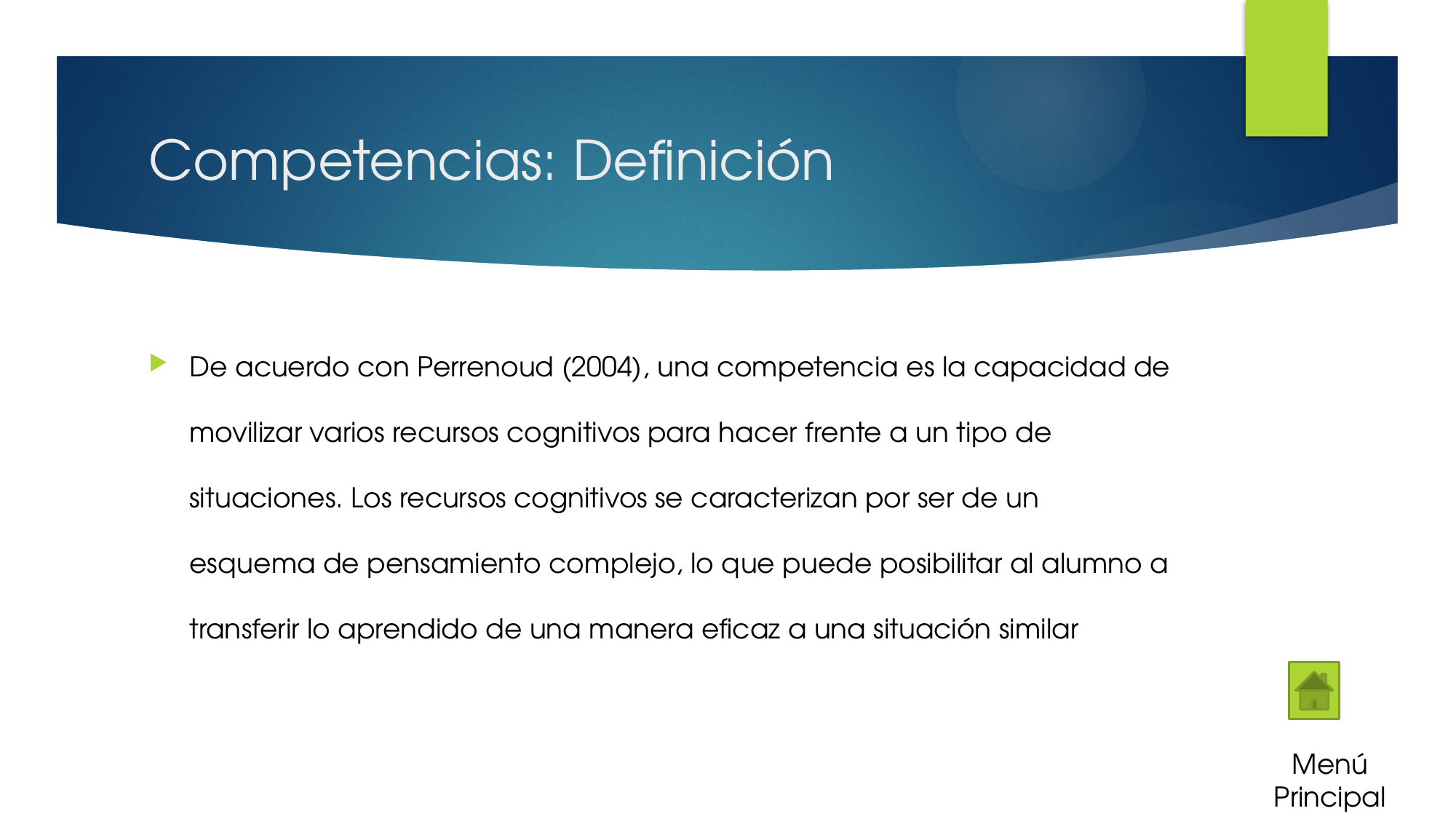

# Competencias: Definición
De acuerdo con Perrenoud (2004), una competencia es la capacidad de movilizar varios recursos cognitivos para hacer frente a un tipo de situaciones. Los recursos cognitivos se caracterizan por ser de un esquema de pensamiento complejo, lo que puede posibilitar al alumno a transferir lo aprendido de una manera eficaz a una situación similar

Menú Principal